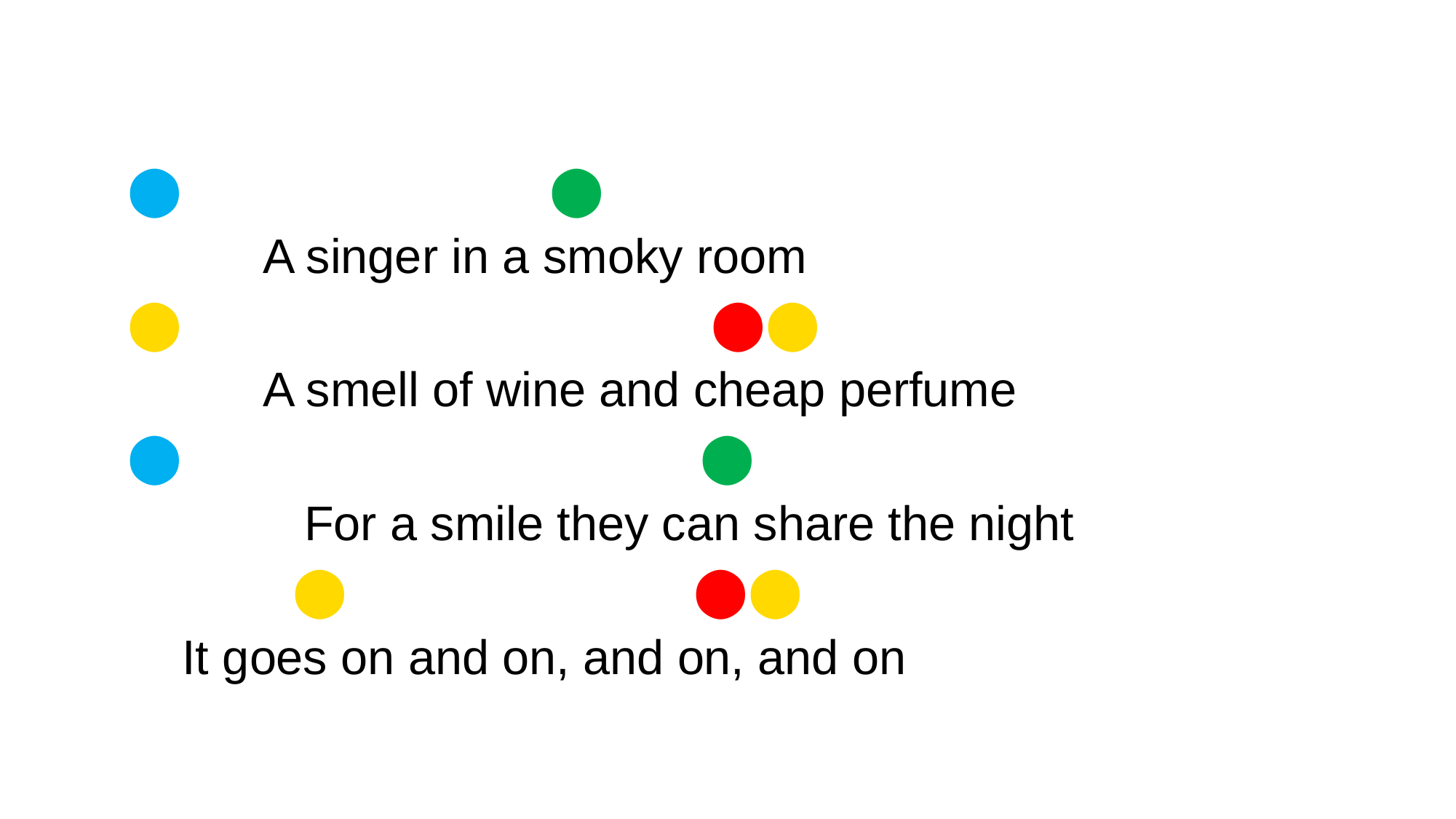

⬤          	   	       ⬤
      A singer in a smoky room
⬤         	 	 		   ⬤⬤
      A smell of wine and cheap perfume
⬤          	    			  ⬤
     For a smile they can share the night
         ⬤          	  	      ⬤⬤
It goes on and on, and on, and on